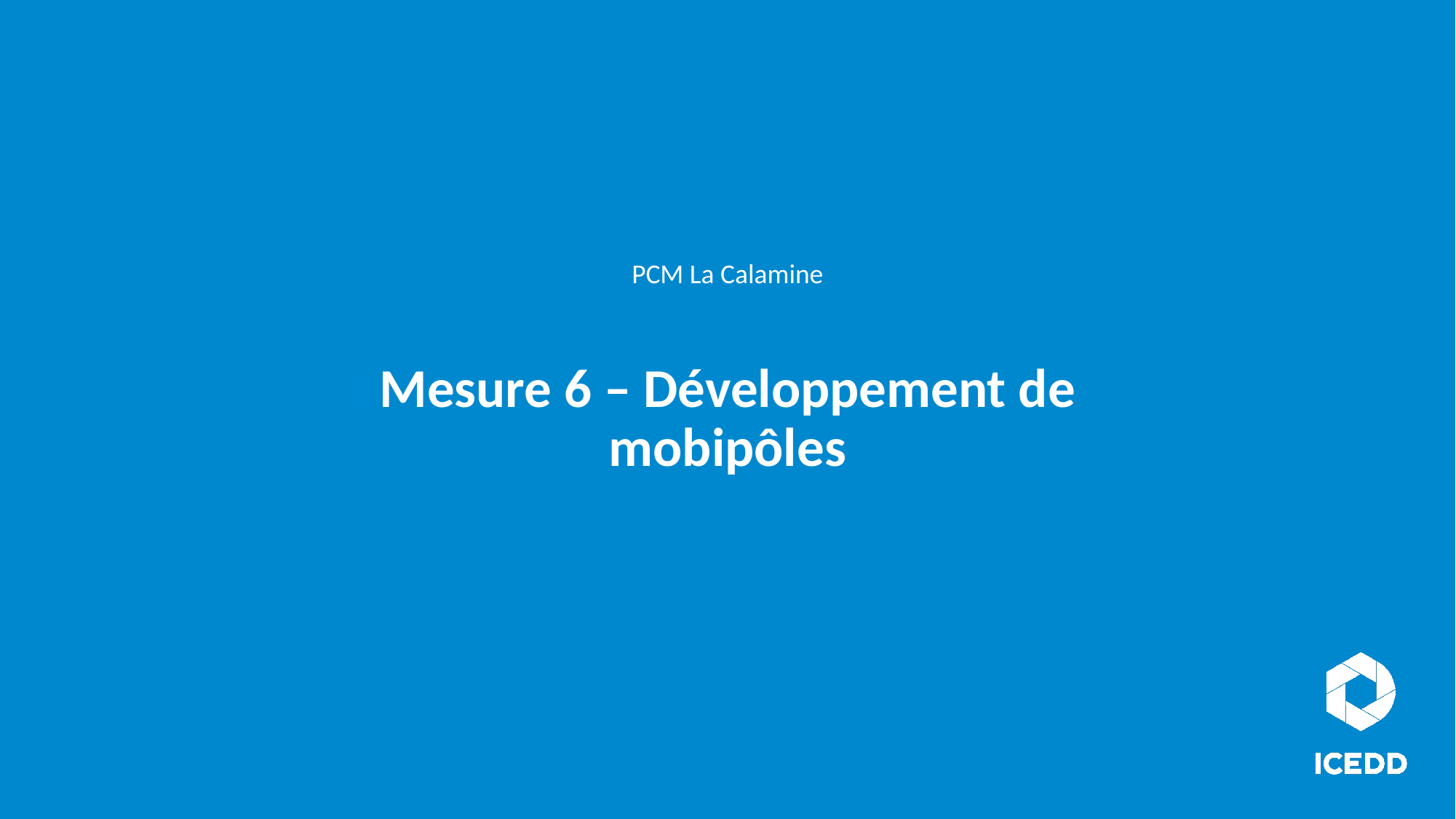

PCM La Calamine
Mesure 6 – Développement de mobipôles